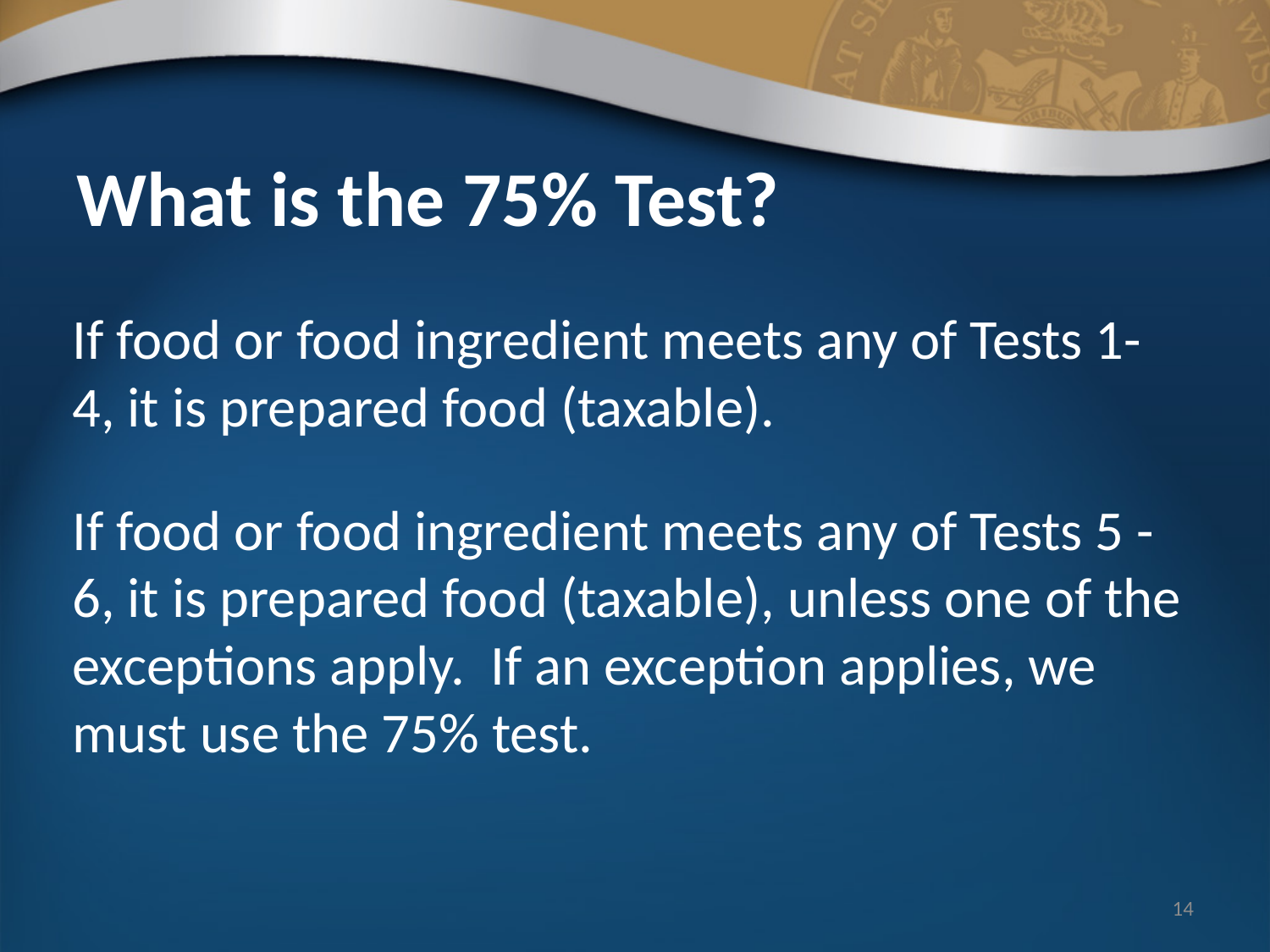

# What is the 75% Test?
If food or food ingredient meets any of Tests 1- 4, it is prepared food (taxable).

If food or food ingredient meets any of Tests 5 - 6, it is prepared food (taxable), unless one of the exceptions apply.  If an exception applies, we must use the 75% test.
14